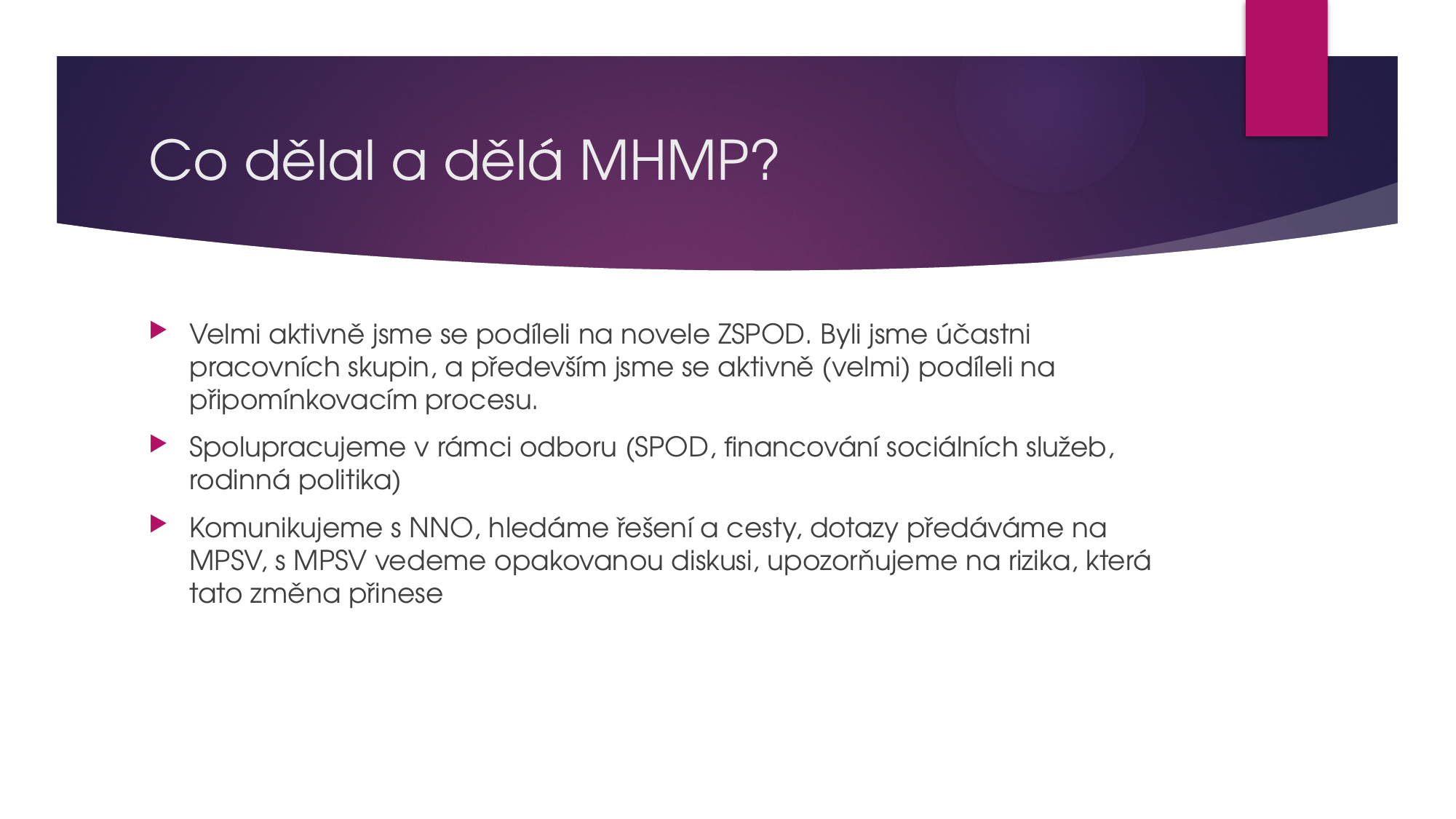

# Co dělal a dělá MHMP?
Velmi aktivně jsme se podíleli na novele ZSPOD. Byli jsme účastni pracovních skupin, a především jsme se aktivně (velmi) podíleli na připomínkovacím procesu.
Spolupracujeme v rámci odboru (SPOD, financování sociálních služeb, rodinná politika)
Komunikujeme s NNO, hledáme řešení a cesty, dotazy předáváme na MPSV, s MPSV vedeme opakovanou diskusi, upozorňujeme na rizika, která tato změna přinese